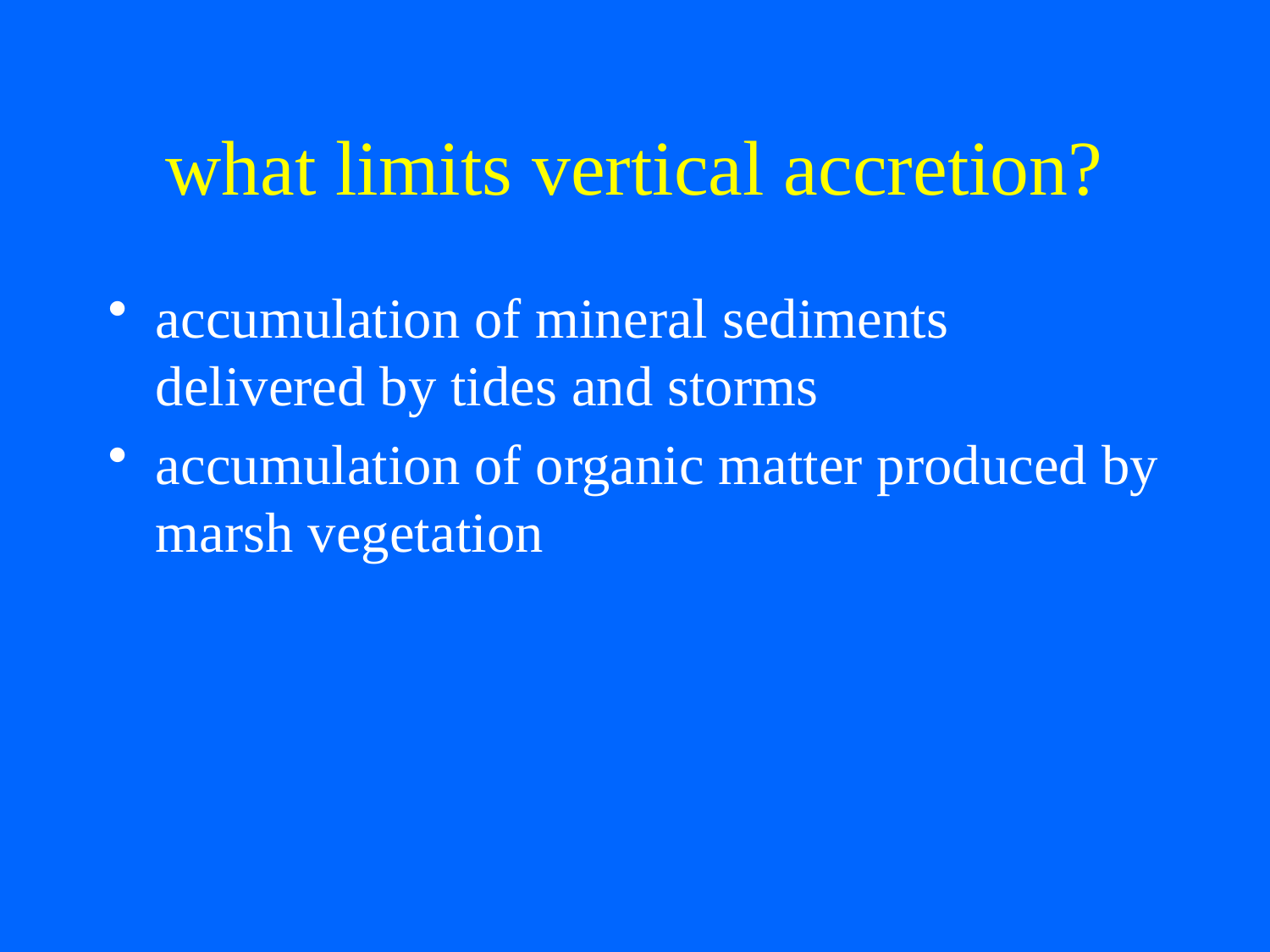

# what limits vertical accretion?
accumulation of mineral sediments delivered by tides and storms
accumulation of organic matter produced by marsh vegetation